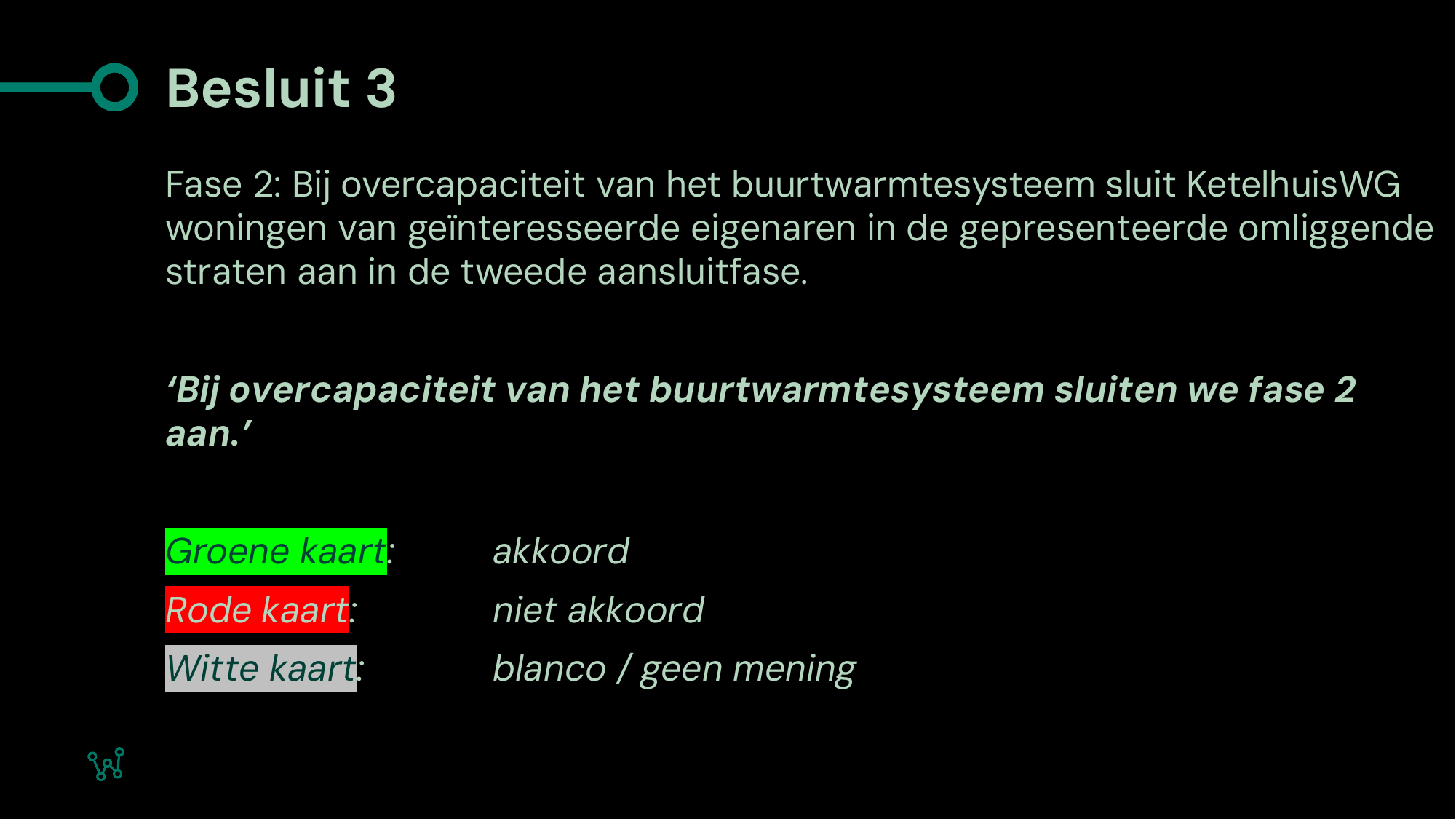

# Besluit 3
Fase 2: Bij overcapaciteit van het buurtwarmtesysteem sluit KetelhuisWG woningen van geïnteresseerde eigenaren in de gepresenteerde omliggende straten aan in de tweede aansluitfase.

‘Bij overcapaciteit van het buurtwarmtesysteem sluiten we fase 2 aan.’

Groene kaart: 	akkoord
Rode kaart: 		niet akkoord
Witte kaart: 		blanco / geen mening